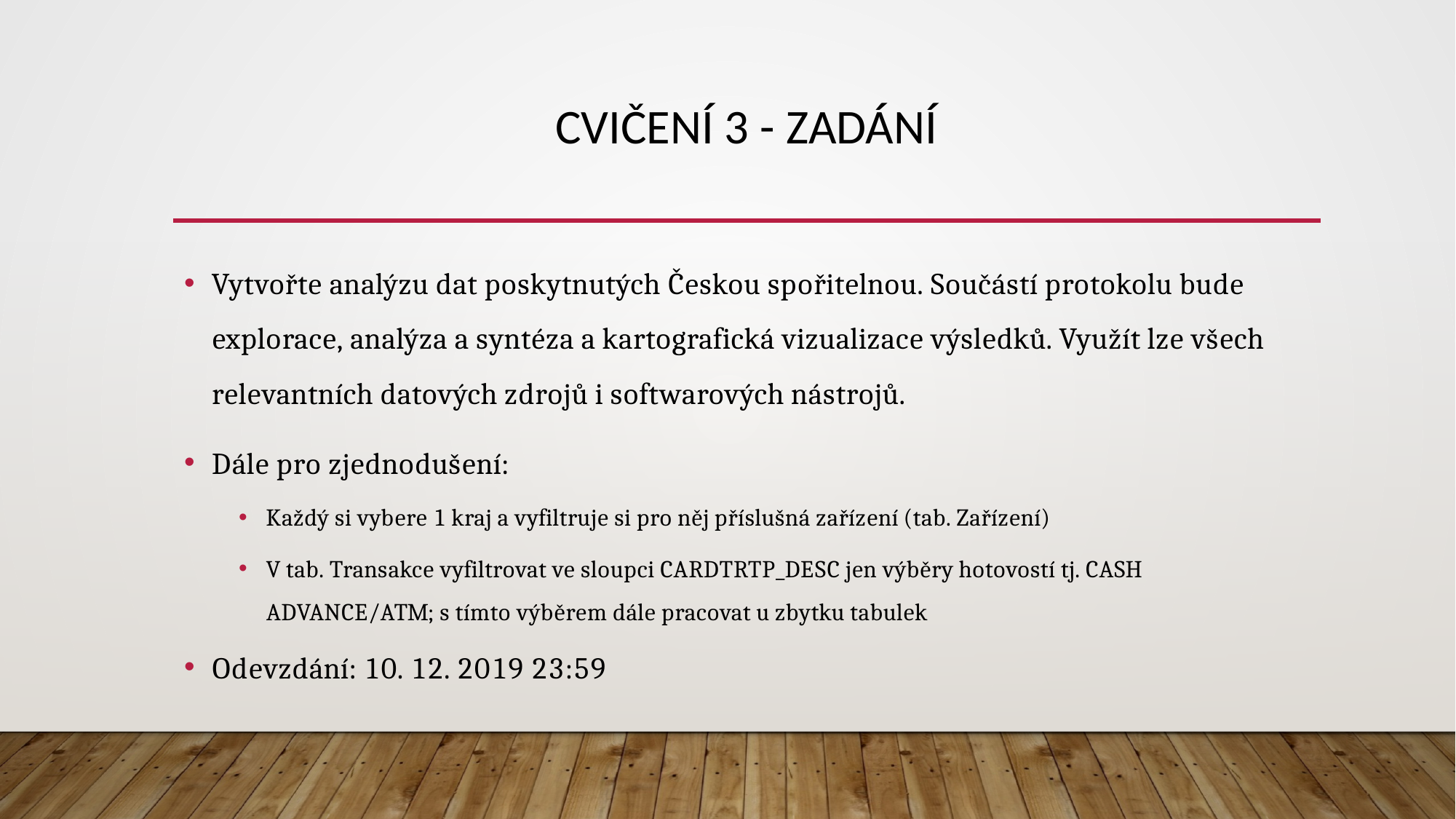

# Cvičení 3 - zadání
Vytvořte analýzu dat poskytnutých Českou spořitelnou. Součástí protokolu bude explorace, analýza a syntéza a kartografická vizualizace výsledků. Využít lze všech relevantních datových zdrojů i softwarových nástrojů.
Dále pro zjednodušení:
Každý si vybere 1 kraj a vyfiltruje si pro něj příslušná zařízení (tab. Zařízení)
V tab. Transakce vyfiltrovat ve sloupci CARDTRTP_DESC jen výběry hotovostí tj. CASH ADVANCE/ATM; s tímto výběrem dále pracovat u zbytku tabulek
Odevzdání: 10. 12. 2019 23:59